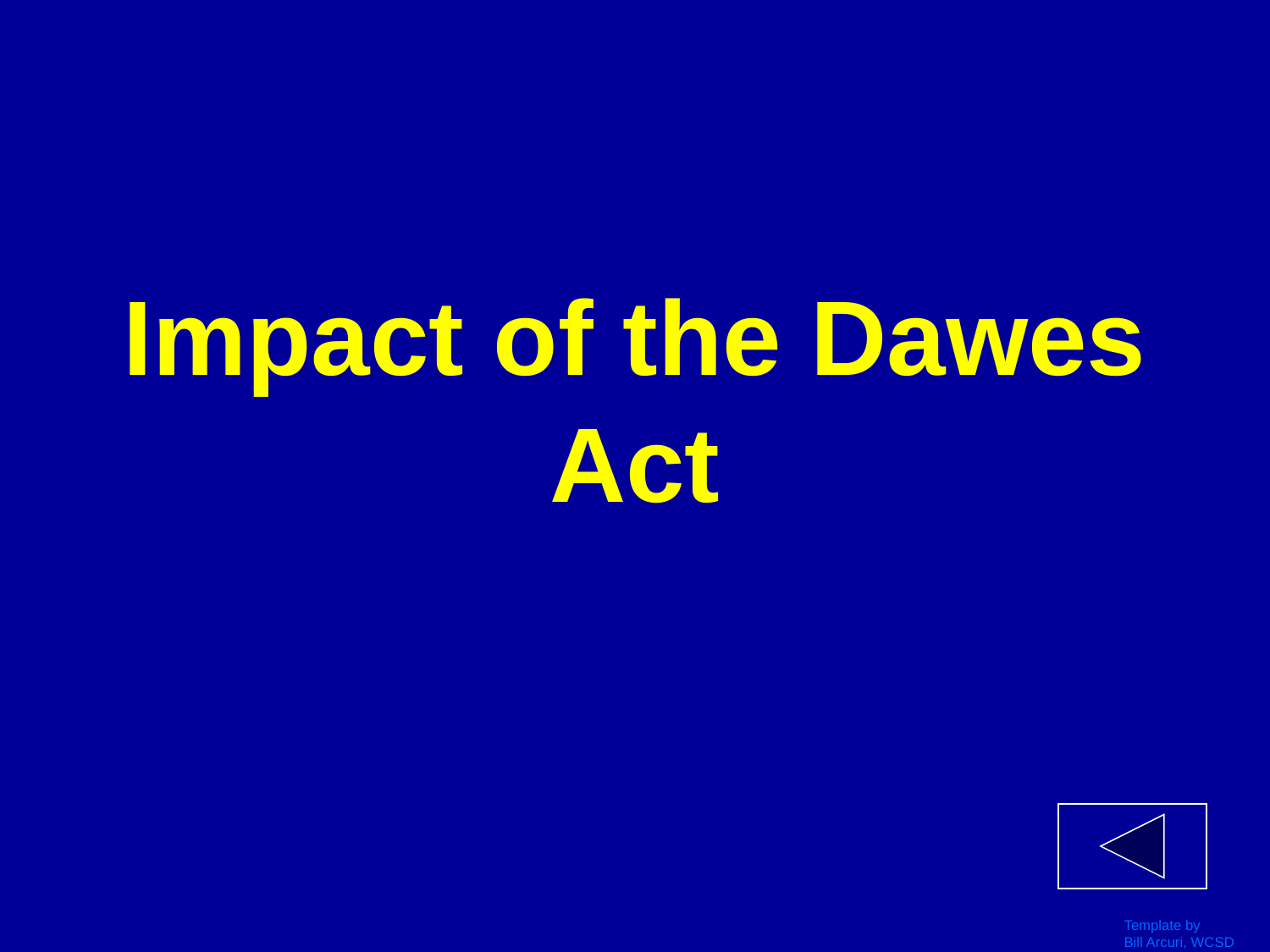

# Impact of the Dawes Act

Template by
Bill Arcuri, WCSD